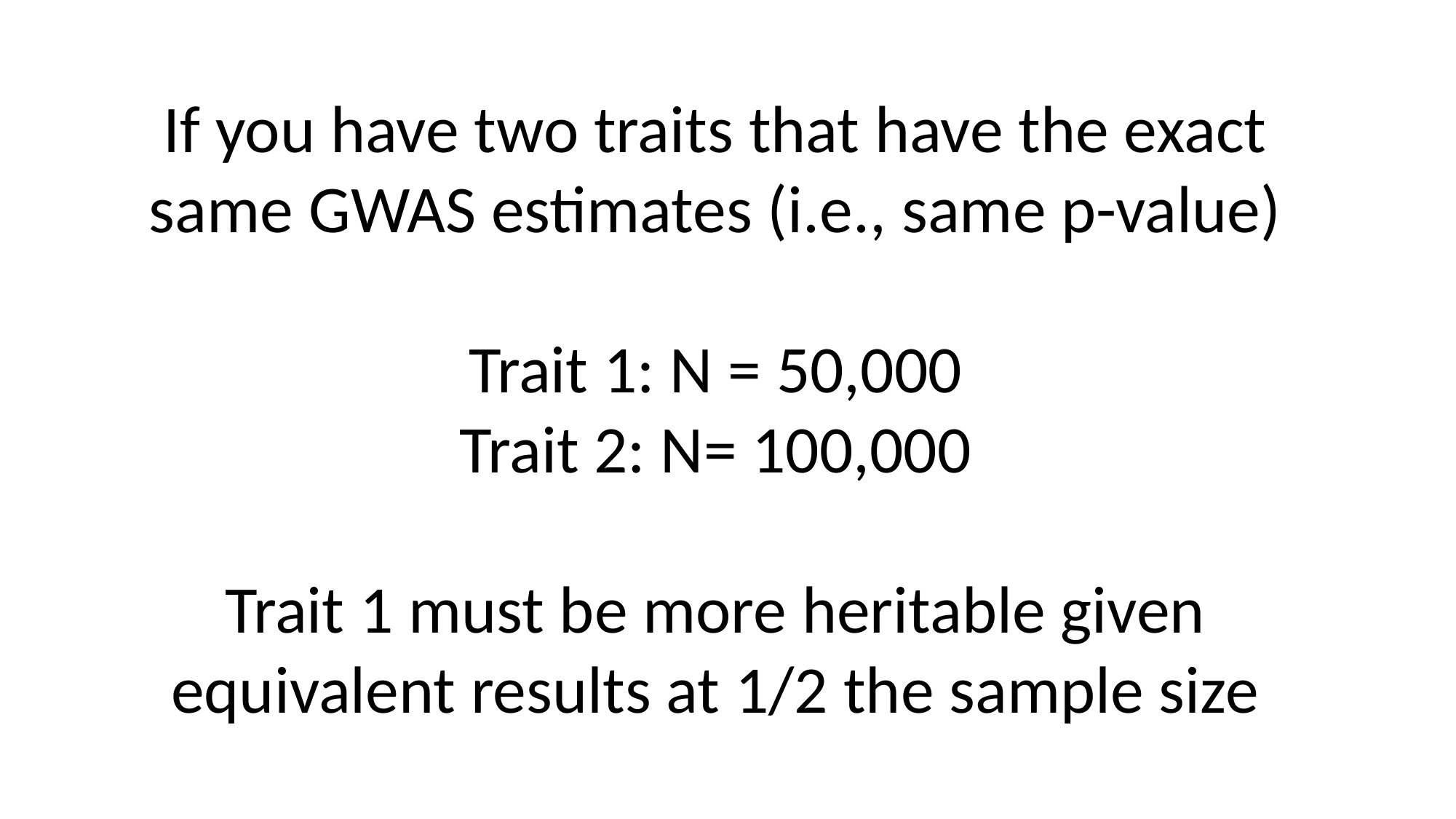

If you have two traits that have the exact same GWAS estimates (i.e., same p-value)

Trait 1: N = 50,000
Trait 2: N= 100,000

Trait 1 must be more heritable given equivalent results at 1/2 the sample size